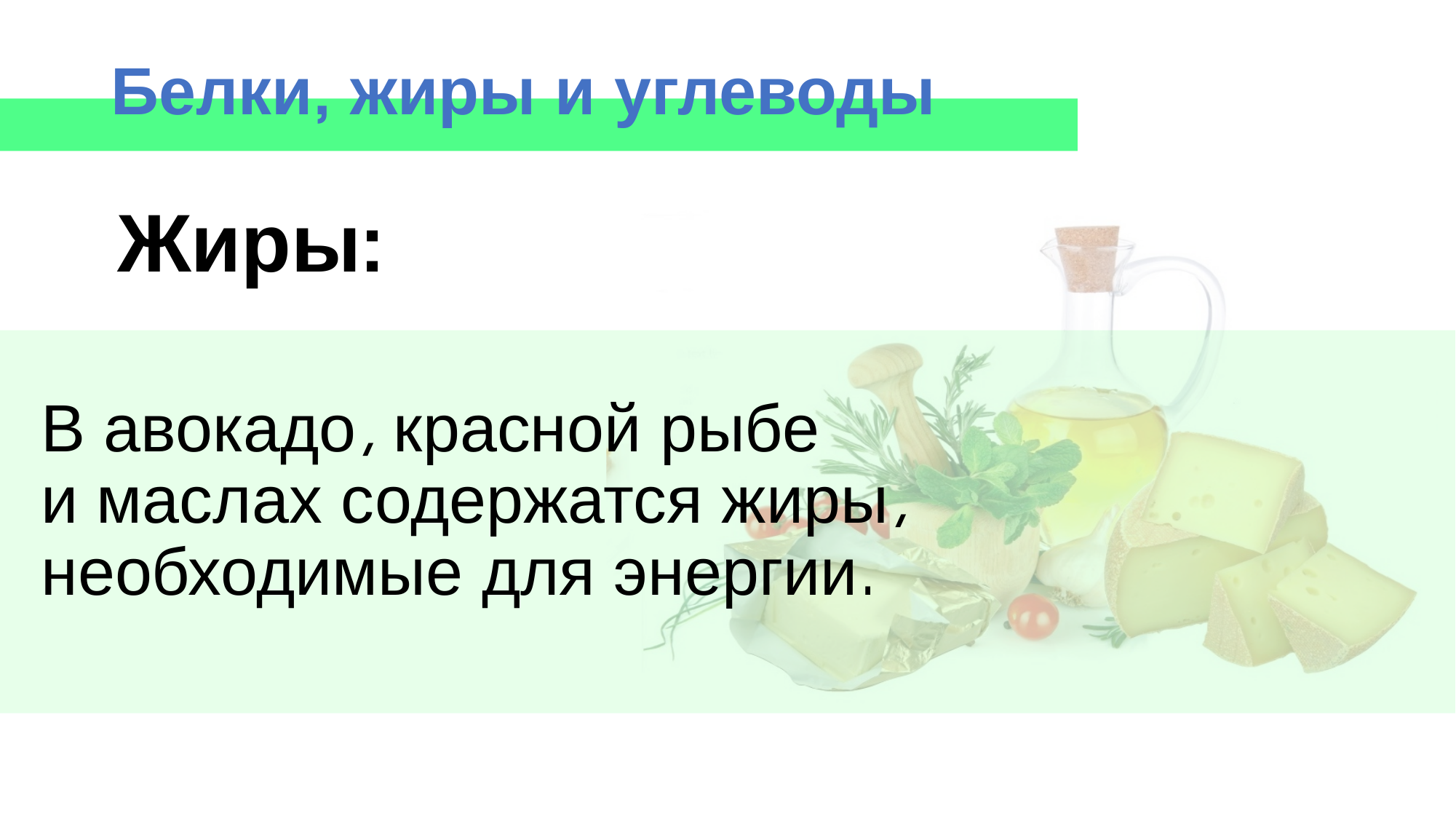

# Белки, жиры и углеводы

Жиры:

В авокадо, красной рыбе
и маслах содержатся жиры, необходимые для энергии.